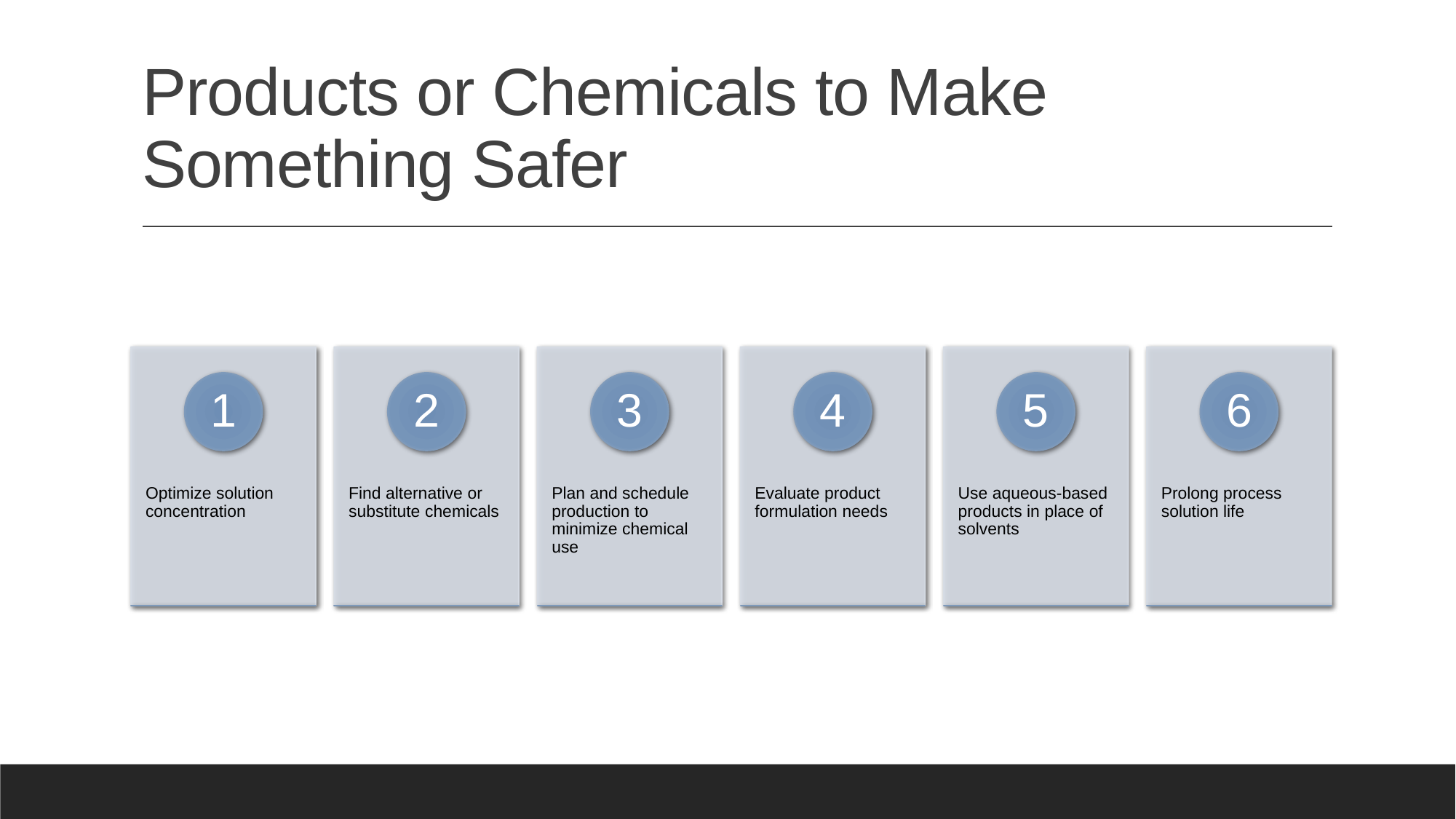

# Products or Chemicals to Make Something Safer
Optimize solution concentration
1
Find alternative or substitute chemicals
2
Plan and schedule production to minimize chemical use
3
Evaluate product formulation needs
4
Use aqueous-based products in place of solvents
5
Prolong process solution life
6